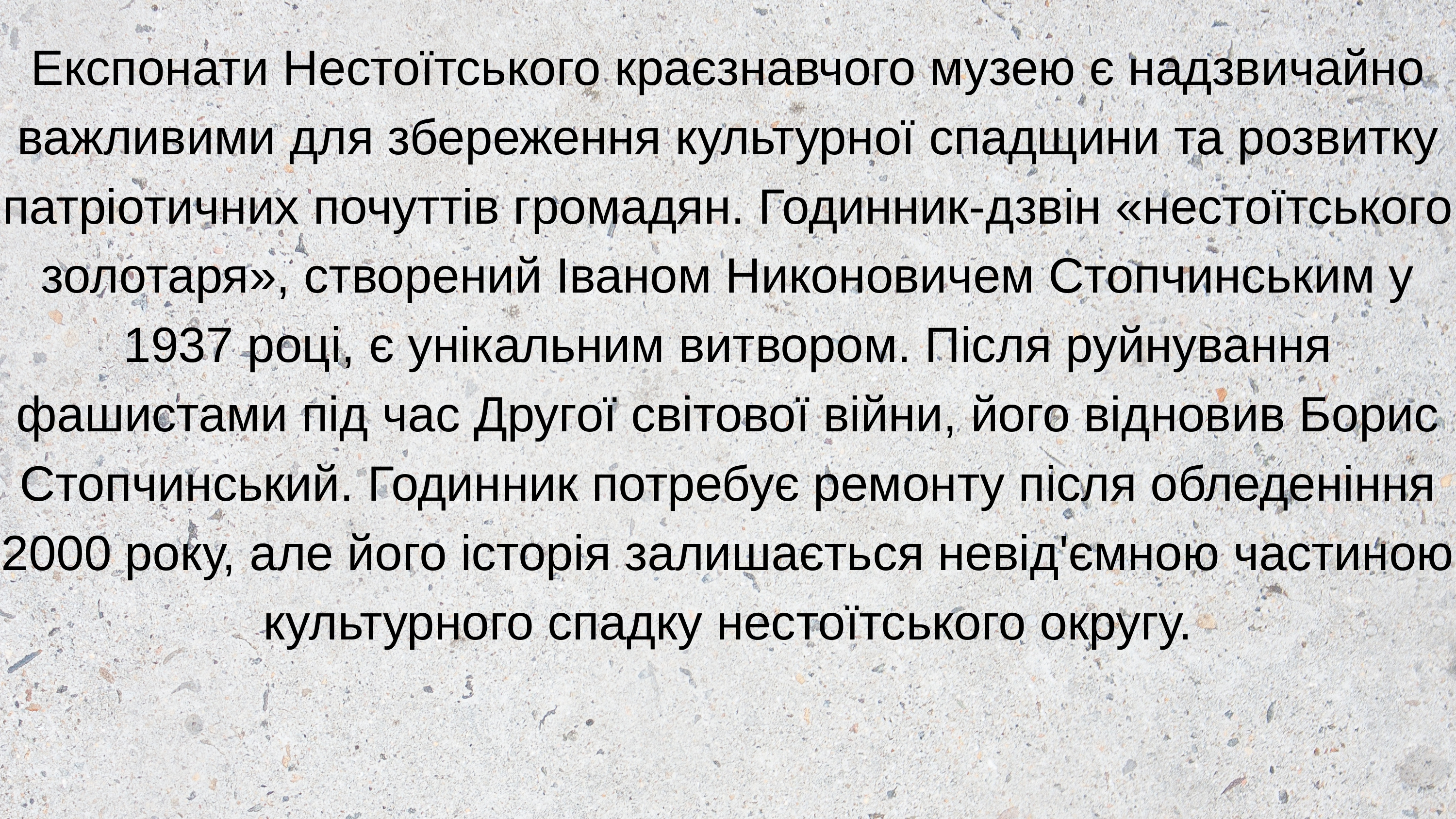

Експонати Нестоїтського краєзнавчого музею є надзвичайно важливими для збереження культурної спадщини та розвитку патріотичних почуттів громадян. Годинник-дзвін «нестоїтського золотаря», створений Іваном Никоновичем Стопчинським у 1937 році, є унікальним витвором. Після руйнування фашистами під час Другої світової війни, його відновив Борис Стопчинський. Годинник потребує ремонту після обледеніння 2000 року, але його історія залишається невід'ємною частиною культурного спадку нестоїтського округу.